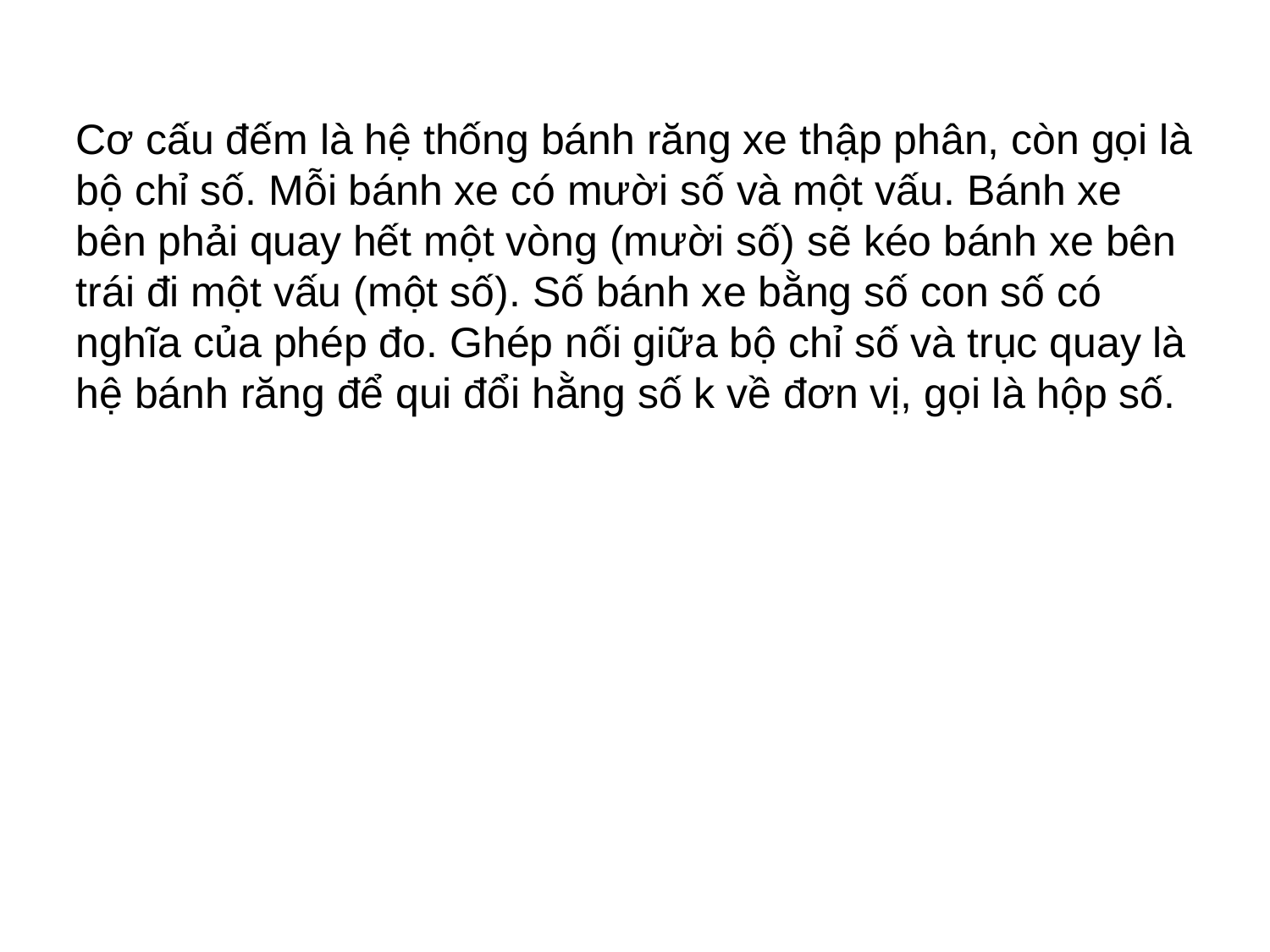

Cơ cấu đếm là hệ thống bánh răng xe thập phân, còn gọi là bộ chỉ số. Mỗi bánh xe có mười số và một vấu. Bánh xe bên phải quay hết một vòng (mười số) sẽ kéo bánh xe bên trái đi một vấu (một số). Số bánh xe bằng số con số có nghĩa của phép đo. Ghép nối giữa bộ chỉ số và trục quay là hệ bánh răng để qui đổi hằng số k về đơn vị, gọi là hộp số.